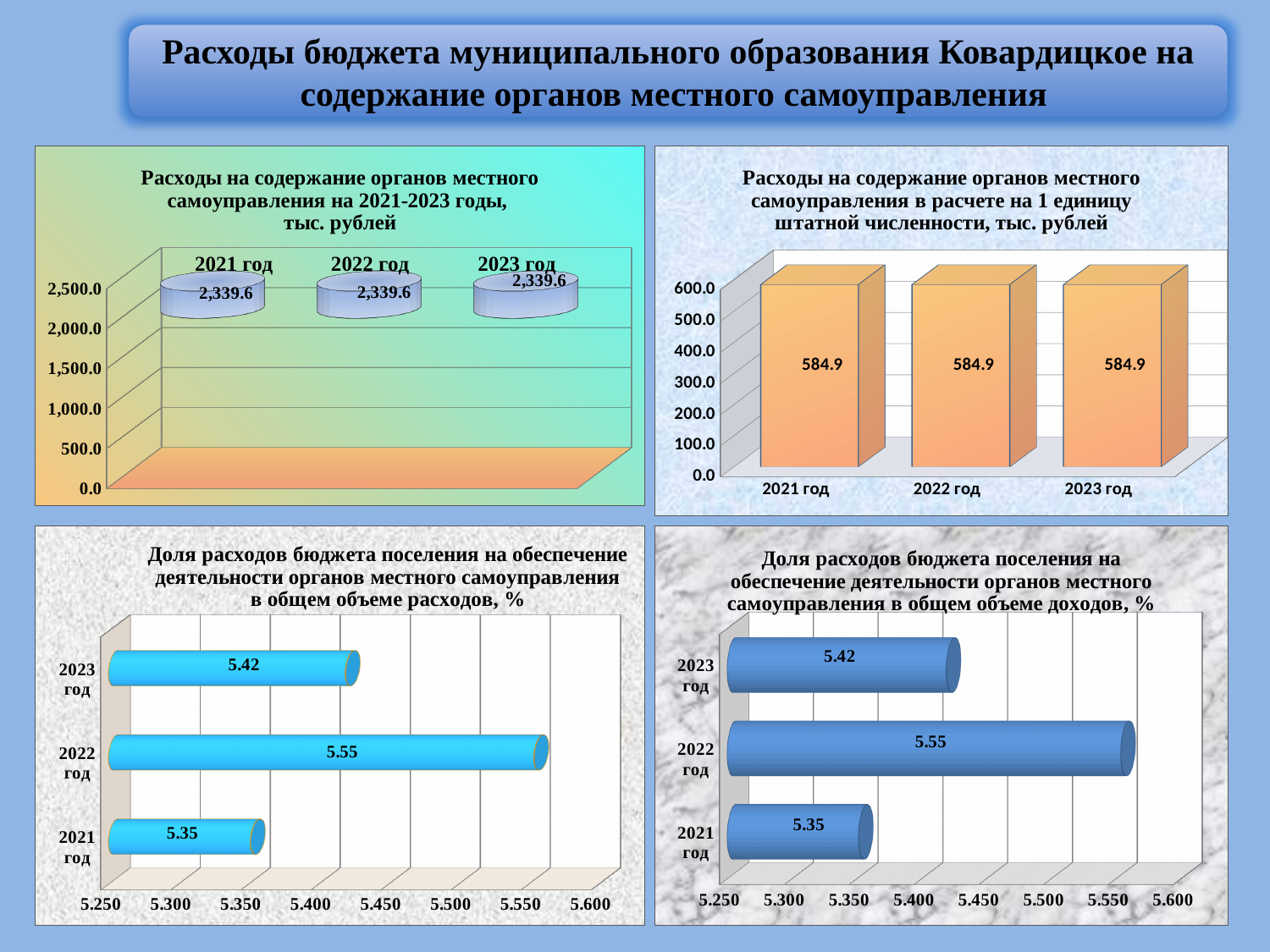

Расходы бюджета муниципального образования Ковардицкое на содержание органов местного самоуправления

[unsupported chart]

[unsupported chart]

[unsupported chart]

[unsupported chart]